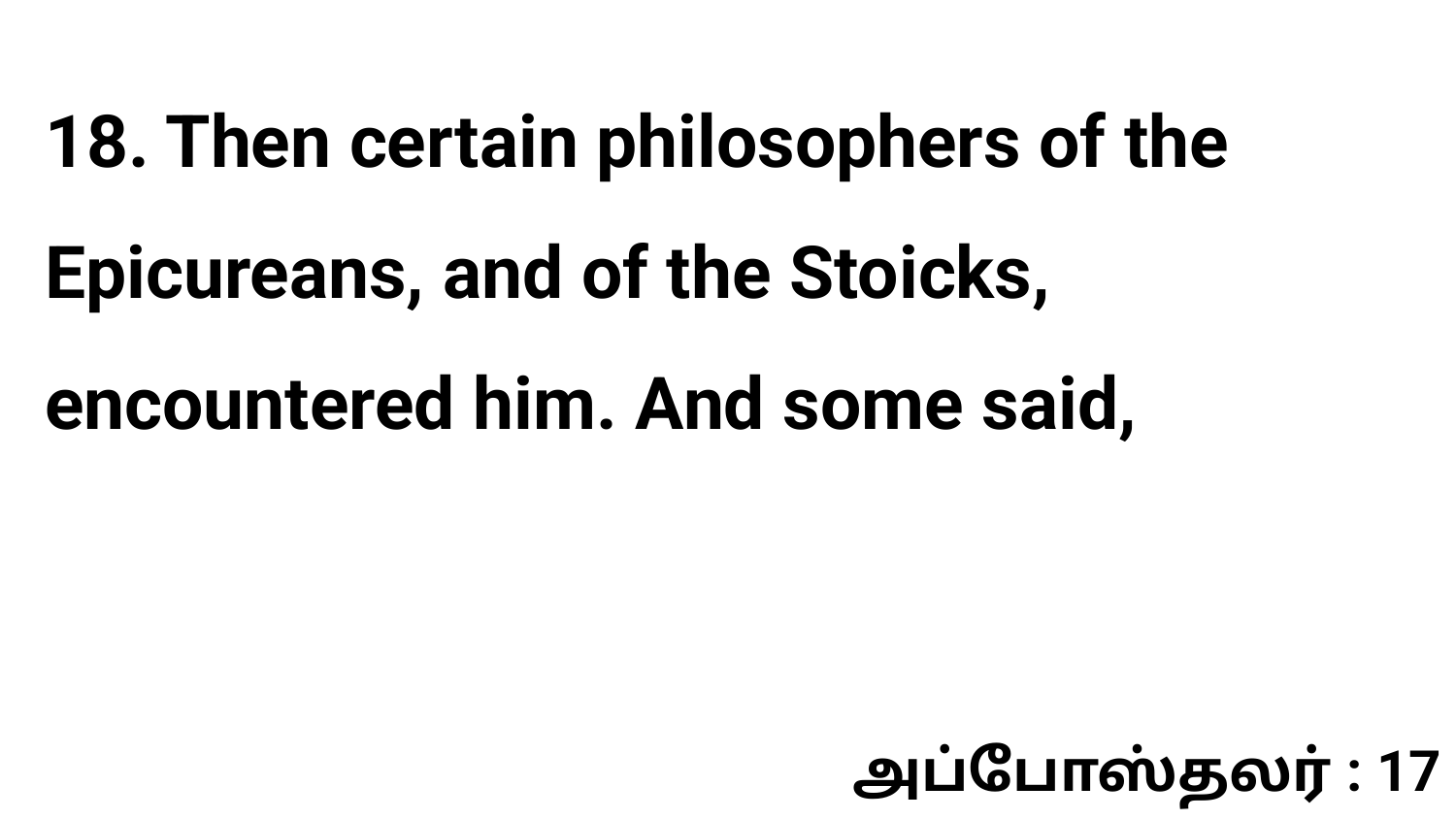

18. Then certain philosophers of the Epicureans, and of the Stoicks, encountered him. And some said,
அப்போஸ்தலர் : 17